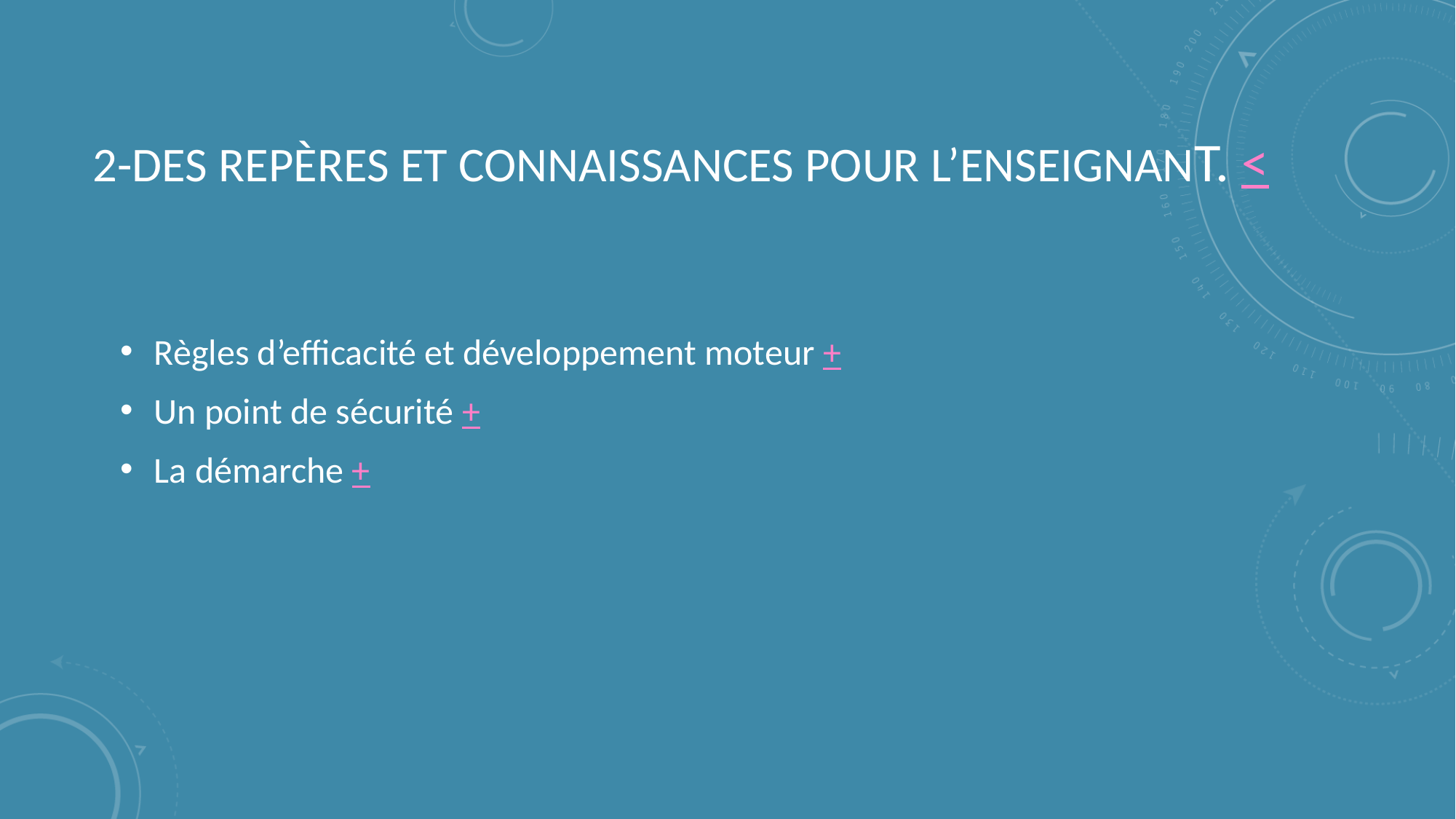

# 2-Des repères et connaissances pour l’enseignant. <
Règles d’efficacité et développement moteur +
Un point de sécurité +
La démarche +